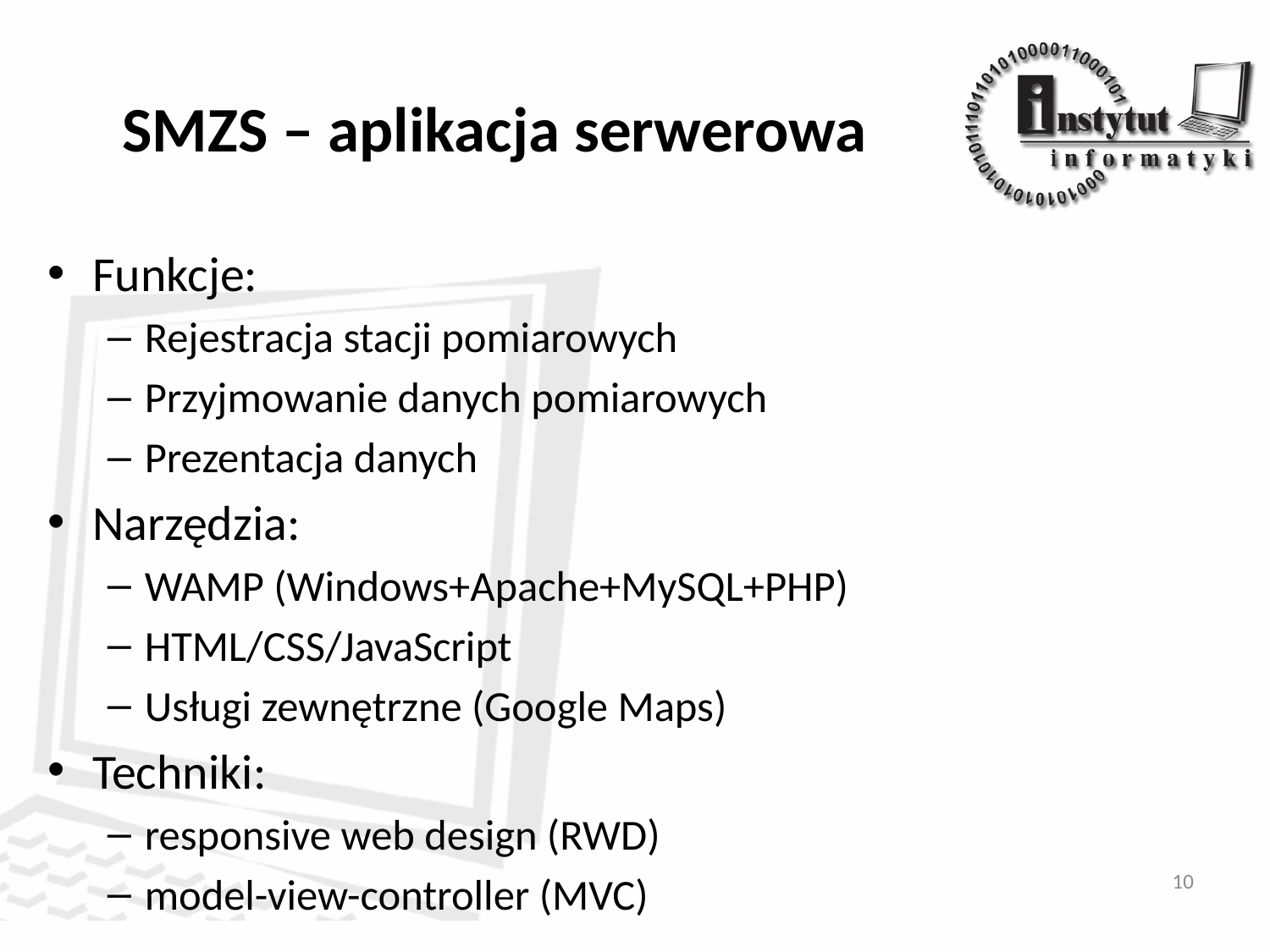

# SMZS – aplikacja serwerowa
Funkcje:
Rejestracja stacji pomiarowych
Przyjmowanie danych pomiarowych
Prezentacja danych
Narzędzia:
WAMP (Windows+Apache+MySQL+PHP)
HTML/CSS/JavaScript
Usługi zewnętrzne (Google Maps)
Techniki:
responsive web design (RWD)
model-view-controller (MVC)
10